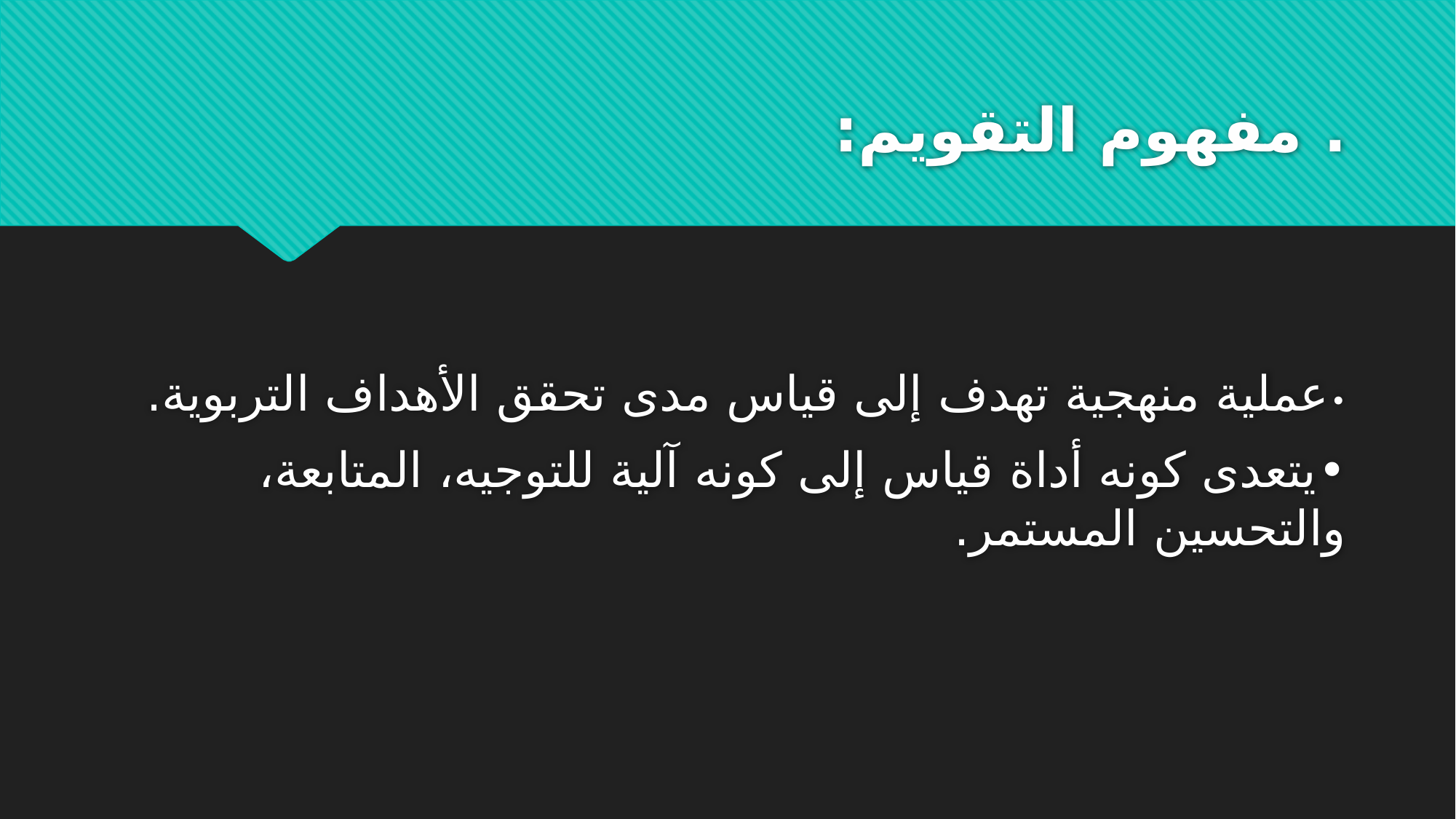

# . مفهوم التقويم:
•	عملية منهجية تهدف إلى قياس مدى تحقق الأهداف التربوية.
•	يتعدى كونه أداة قياس إلى كونه آلية للتوجيه، المتابعة، والتحسين المستمر.